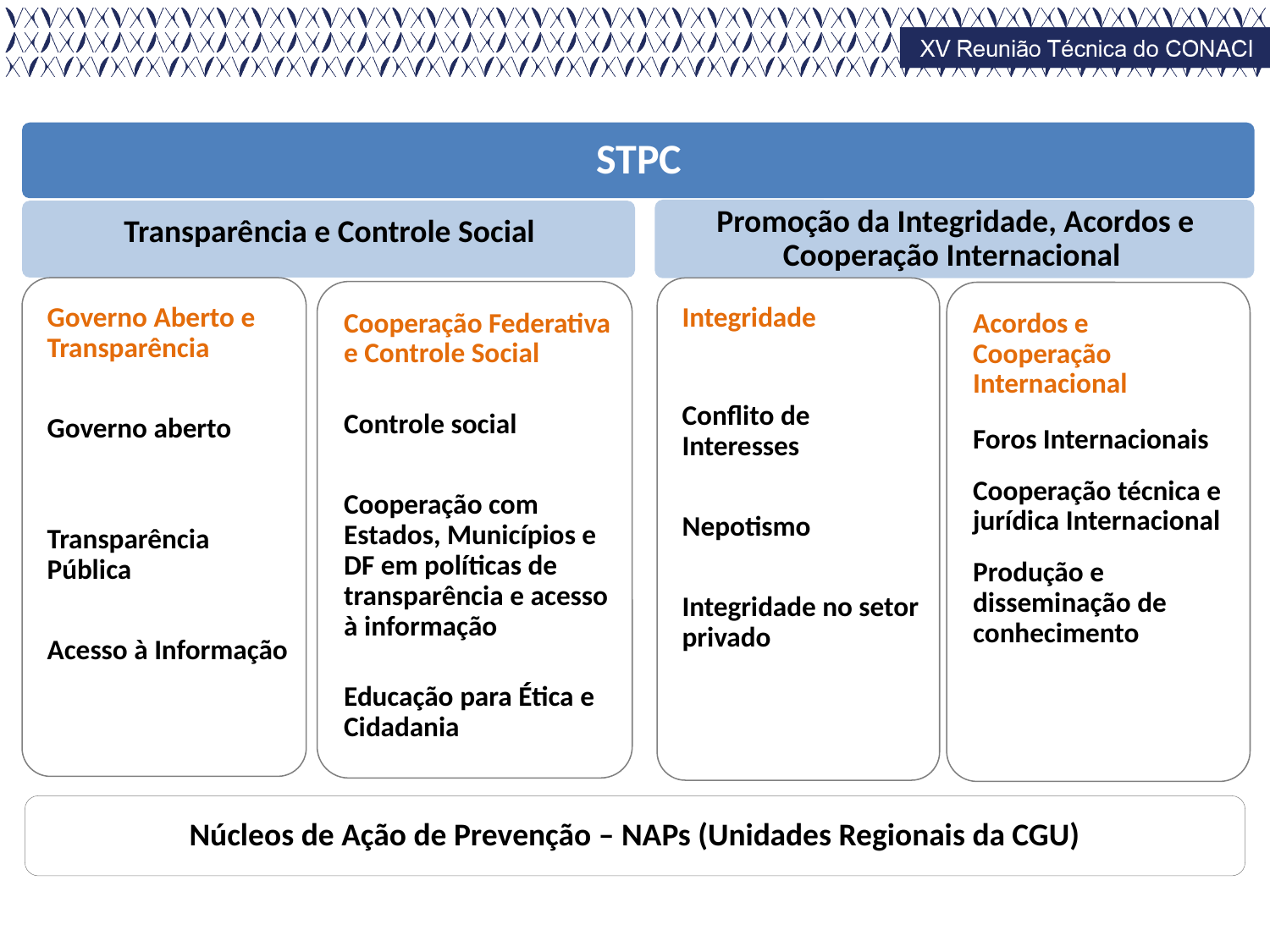

STPC
Transparência e Controle Social
Governo Aberto e Transparência

Governo aberto

Transparência Pública

Acesso à Informação
Cooperação Federativa e Controle Social

Controle social

Cooperação com Estados, Municípios e DF em políticas de transparência e acesso à informação
Educação para Ética e Cidadania
Promoção da Integridade, Acordos e Cooperação Internacional
Integridade

Conflito de Interesses

Nepotismo

Integridade no setor privado

Acordos e Cooperação Internacional
Foros Internacionais
Cooperação técnica e jurídica Internacional
Produção e disseminação de conhecimento
Núcleos de Ação de Prevenção – NAPs (Unidades Regionais da CGU)